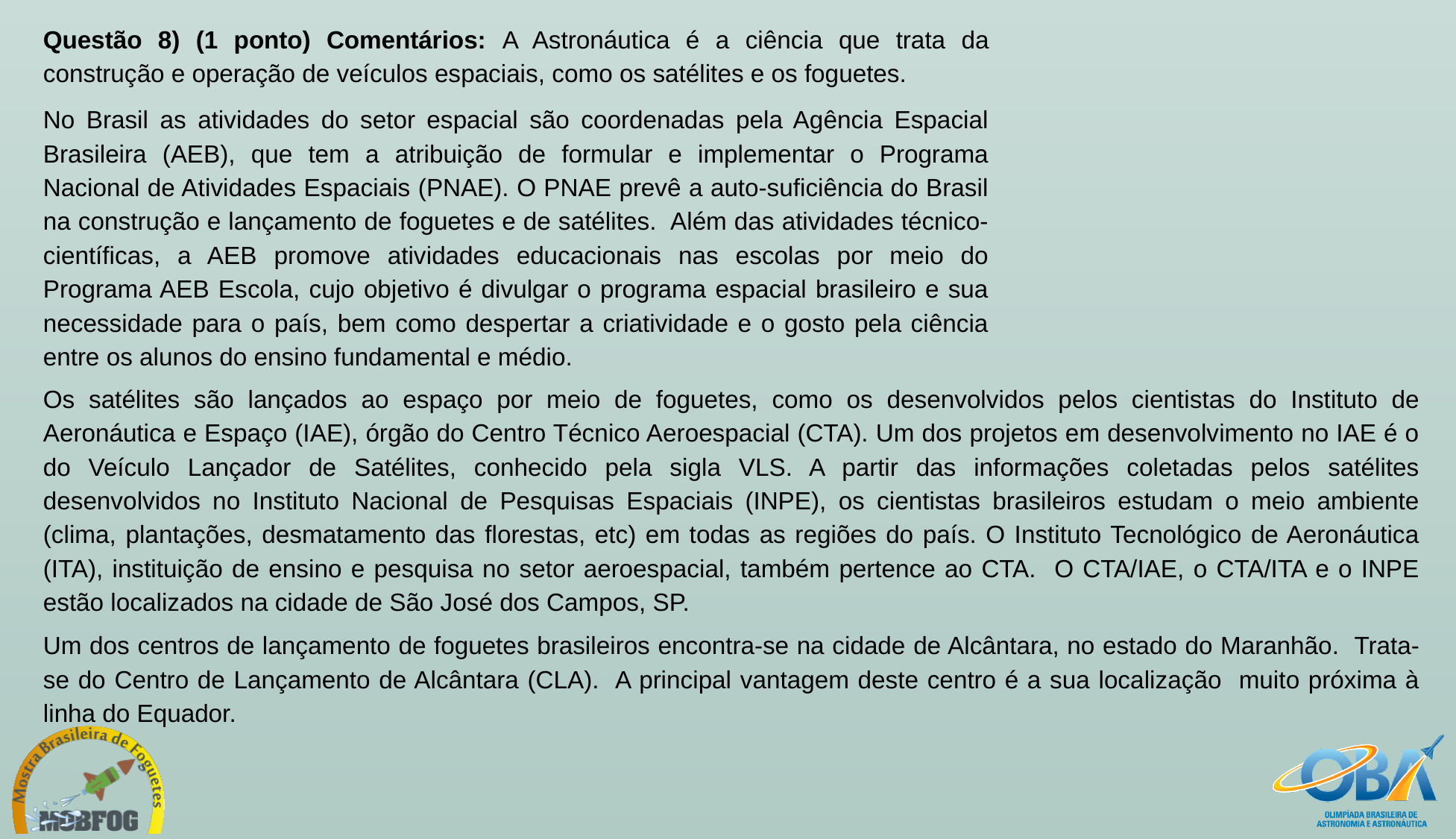

Questão 8) (1 ponto) Comentários: A Astronáutica é a ciência que trata da construção e operação de veículos espaciais, como os satélites e os foguetes.
No Brasil as atividades do setor espacial são coordenadas pela Agência Espacial Brasileira (AEB), que tem a atribuição de formular e implementar o Programa Nacional de Atividades Espaciais (PNAE). O PNAE prevê a auto-suficiência do Brasil na construção e lançamento de foguetes e de satélites.  Além das atividades técnico-científicas, a AEB promove atividades educacionais nas escolas por meio do Programa AEB Escola, cujo objetivo é divulgar o programa espacial brasileiro e sua necessidade para o país, bem como despertar a criatividade e o gosto pela ciência entre os alunos do ensino fundamental e médio.
Os satélites são lançados ao espaço por meio de foguetes, como os desenvolvidos pelos cientistas do Instituto de Aeronáutica e Espaço (IAE), órgão do Centro Técnico Aeroespacial (CTA). Um dos projetos em desenvolvimento no IAE é o do Veículo Lançador de Satélites, conhecido pela sigla VLS. A partir das informações coletadas pelos satélites desenvolvidos no Instituto Nacional de Pesquisas Espaciais (INPE), os cientistas brasileiros estudam o meio ambiente (clima, plantações, desmatamento das florestas, etc) em todas as regiões do país. O Instituto Tecnológico de Aeronáutica (ITA), instituição de ensino e pesquisa no setor aeroespacial, também pertence ao CTA.  O CTA/IAE, o CTA/ITA e o INPE estão localizados na cidade de São José dos Campos, SP.
Um dos centros de lançamento de foguetes brasileiros encontra-se na cidade de Alcântara, no estado do Maranhão.  Trata-se do Centro de Lançamento de Alcântara (CLA).  A principal vantagem deste centro é a sua localização  muito próxima à linha do Equador.